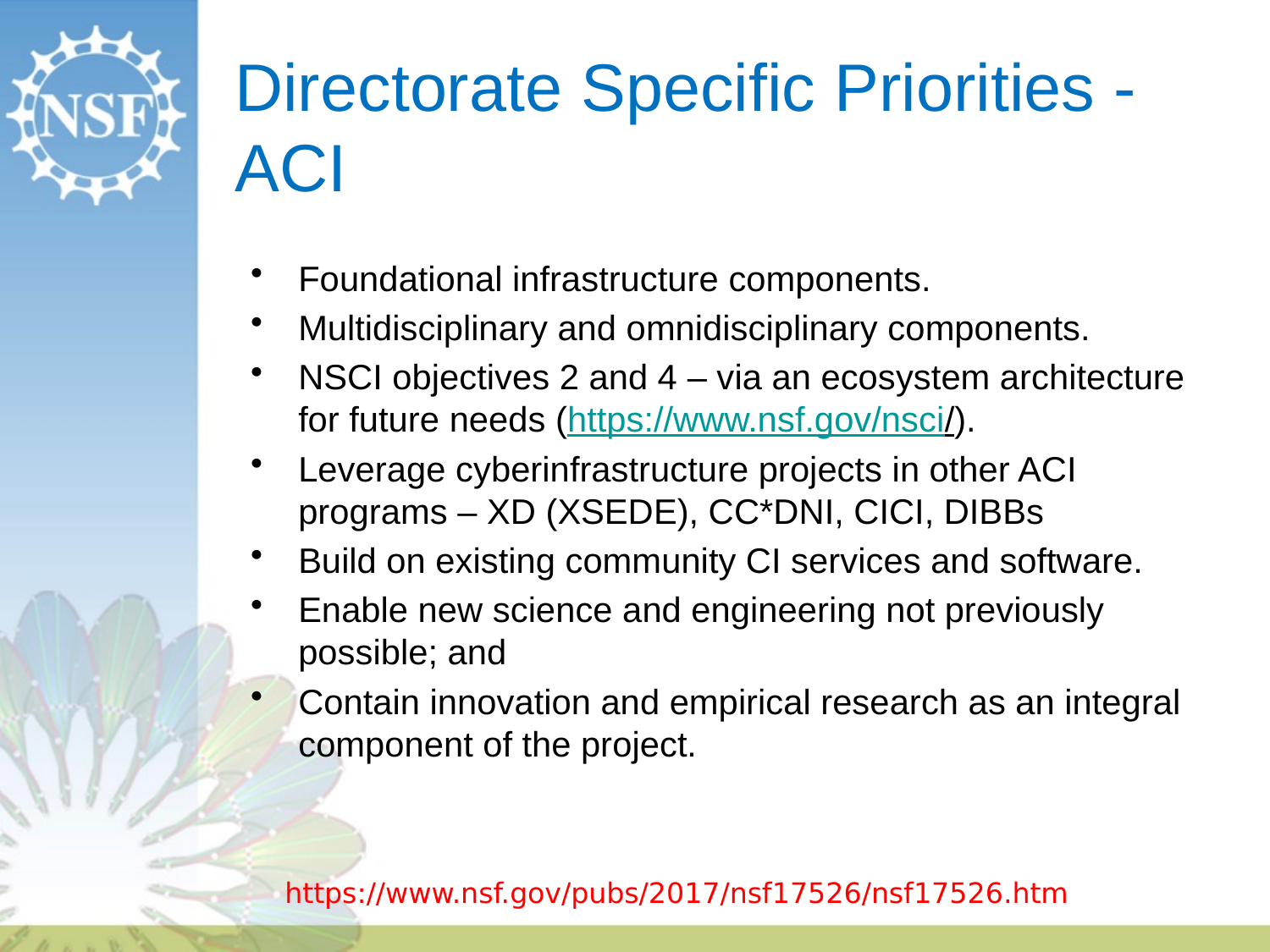

# Directorate Specific Priorities - ACI
Foundational infrastructure components.
Multidisciplinary and omnidisciplinary components.
NSCI objectives 2 and 4 – via an ecosystem architecture for future needs (https://www.nsf.gov/nsci/).
Leverage cyberinfrastructure projects in other ACI programs – XD (XSEDE), CC*DNI, CICI, DIBBs
Build on existing community CI services and software.
Enable new science and engineering not previously possible; and
Contain innovation and empirical research as an integral component of the project.
https://www.nsf.gov/pubs/2017/nsf17526/nsf17526.htm